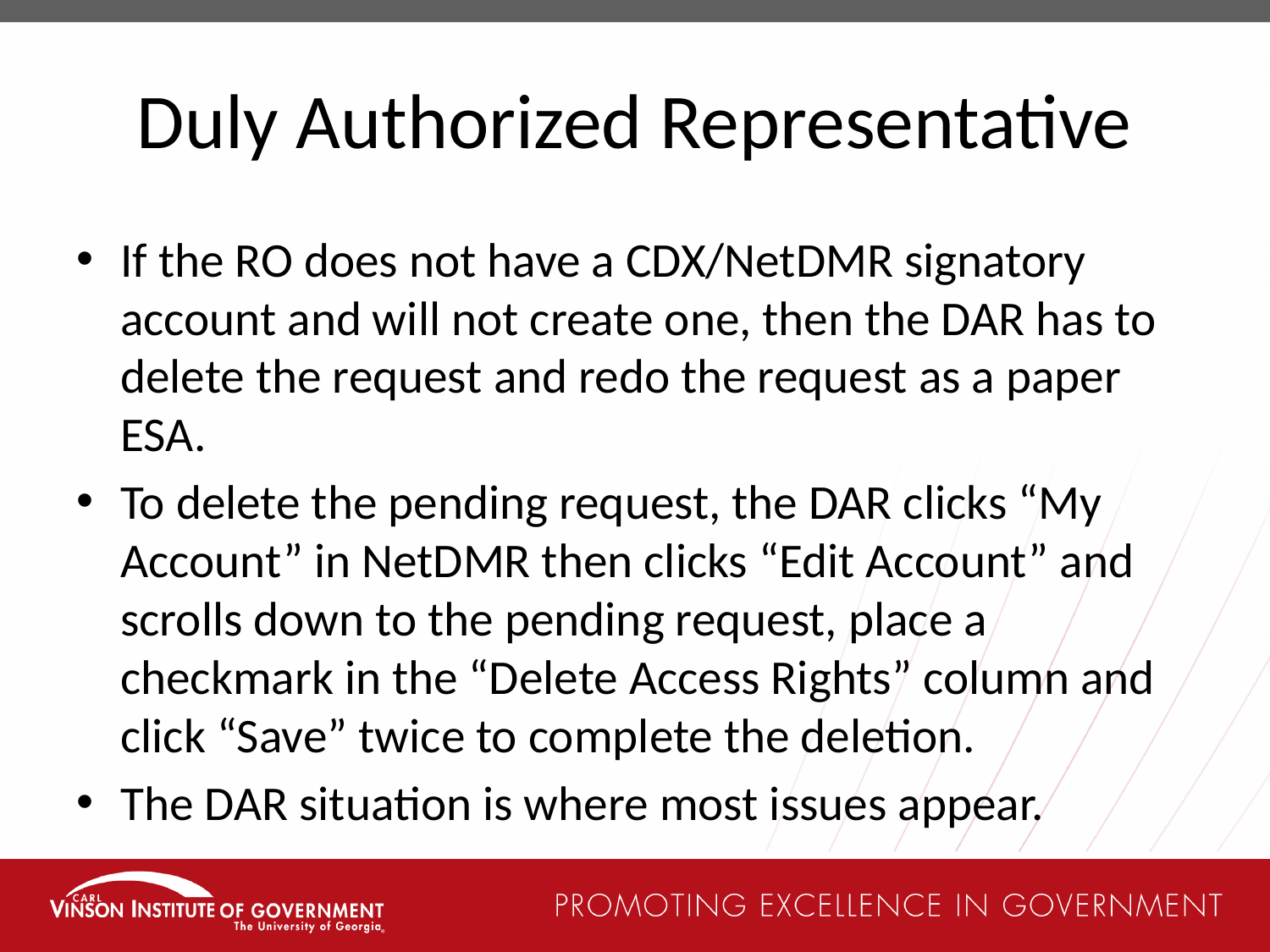

# Duly Authorized Representative
If the RO does not have a CDX/NetDMR signatory account and will not create one, then the DAR has to delete the request and redo the request as a paper ESA.
To delete the pending request, the DAR clicks “My Account” in NetDMR then clicks “Edit Account” and scrolls down to the pending request, place a checkmark in the “Delete Access Rights” column and click “Save” twice to complete the deletion.
The DAR situation is where most issues appear.